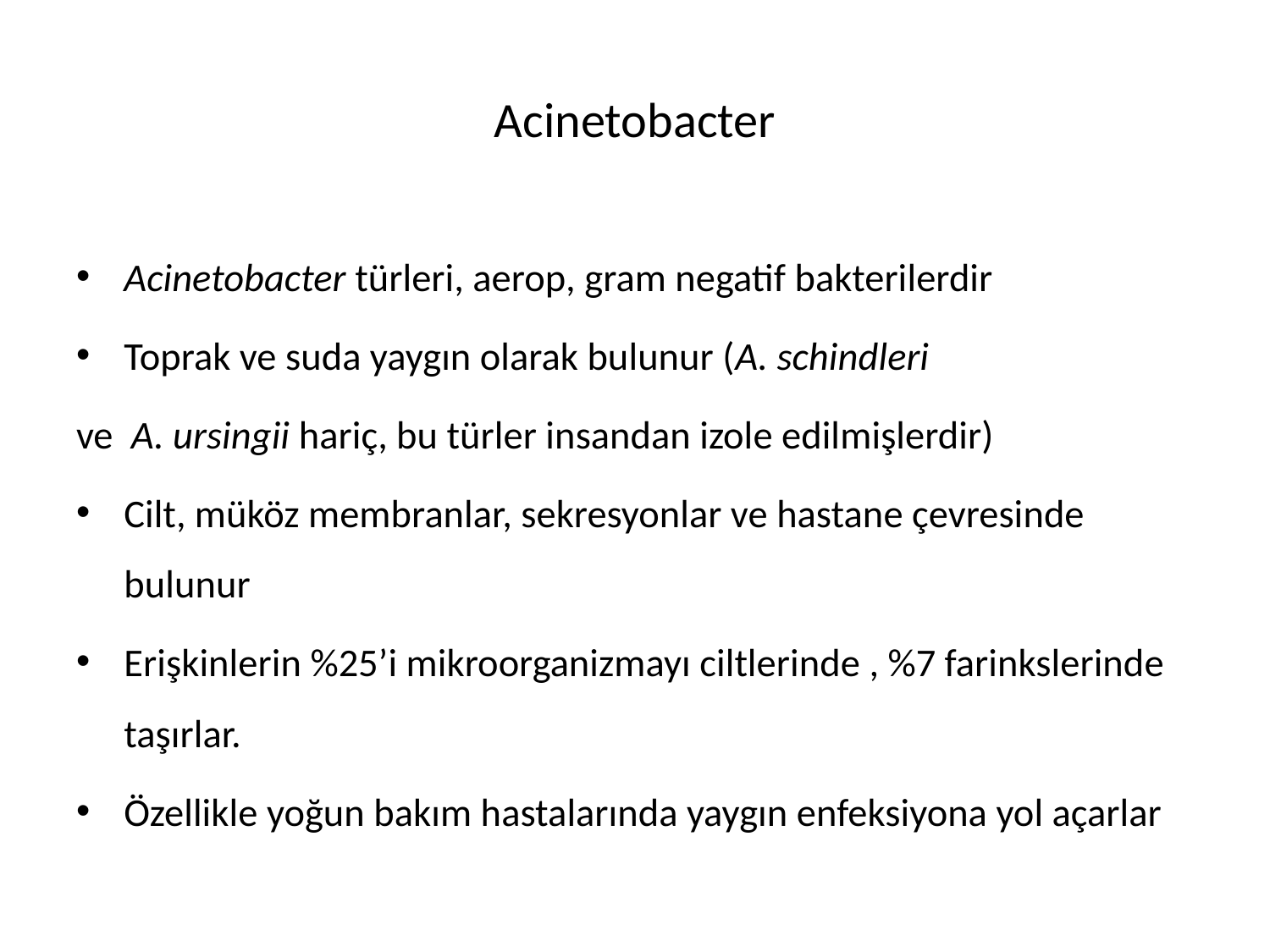

# Acinetobacter
Acinetobacter türleri, aerop, gram negatif bakterilerdir
Toprak ve suda yaygın olarak bulunur (A. schindleri
ve  A. ursingii hariç, bu türler insandan izole edilmişlerdir)
Cilt, müköz membranlar, sekresyonlar ve hastane çevresinde bulunur
Erişkinlerin %25’i mikroorganizmayı ciltlerinde , %7 farinkslerinde taşırlar.
Özellikle yoğun bakım hastalarında yaygın enfeksiyona yol açarlar